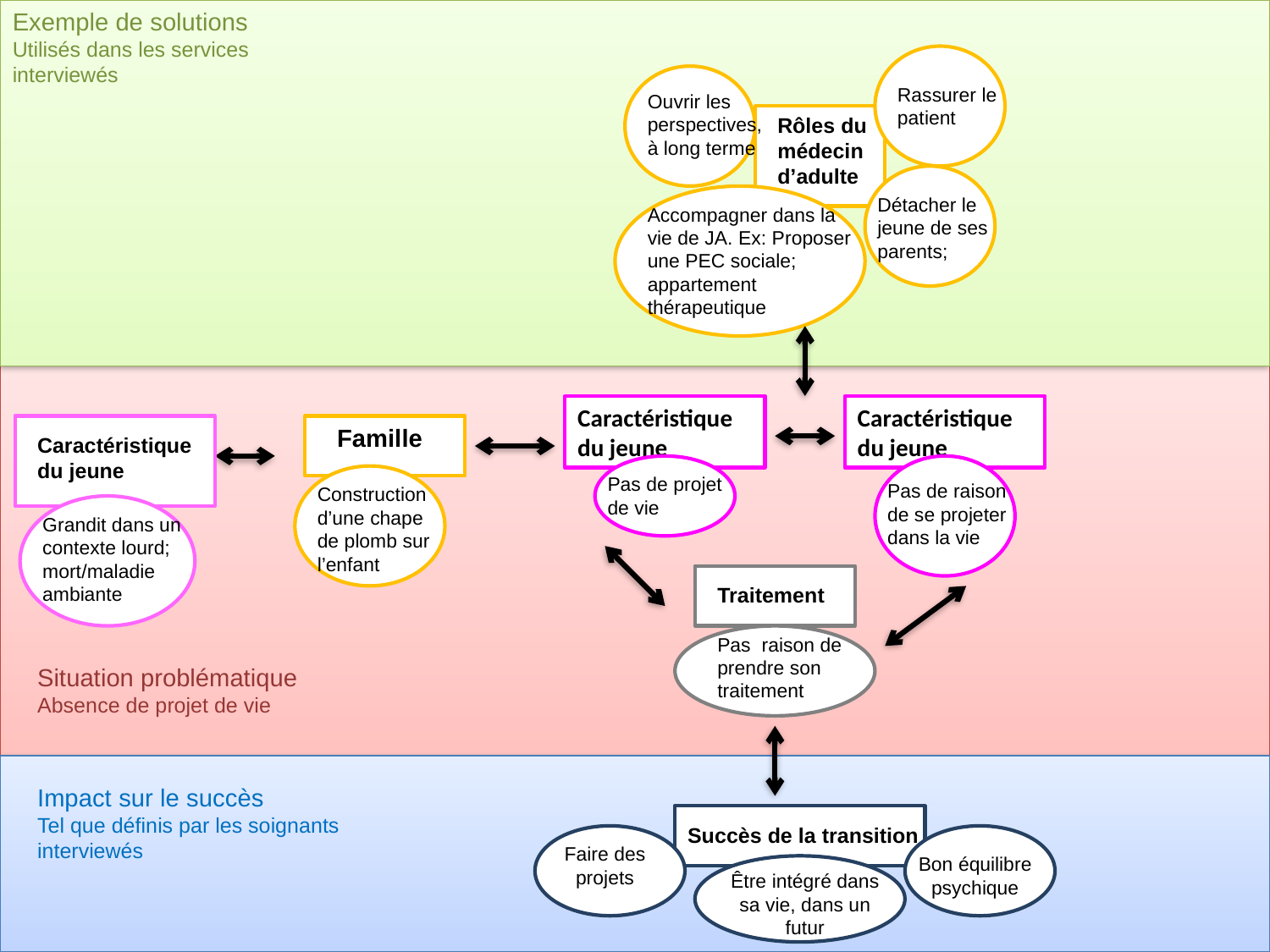

Exemple de solutions
Utilisés dans les services interviewés

Rassurer le patient
Ouvrir les perspectives, à long terme

Rôles du médecin d’adulte

Détacher le jeune de ses parents;
Accompagner dans la vie de JA. Ex: Proposer une PEC sociale; appartement thérapeutique

Caractéristique du jeune
Caractéristique du jeune

Famille
Caractéristique du jeune

Pas de projet de vie
Pas de raison de se projeter dans la vie
Construction d’une chape de plomb sur l’enfant

Grandit dans un contexte lourd; mort/maladie ambiante

Traitement

Pas  raison de prendre son traitement
Situation problématique
Absence de projet de vie

Impact sur le succès
Tel que définis par les soignants interviewés

Succès de la transition

Faire des projets
Bon équilibre psychique

Être intégré dans sa vie, dans un futur